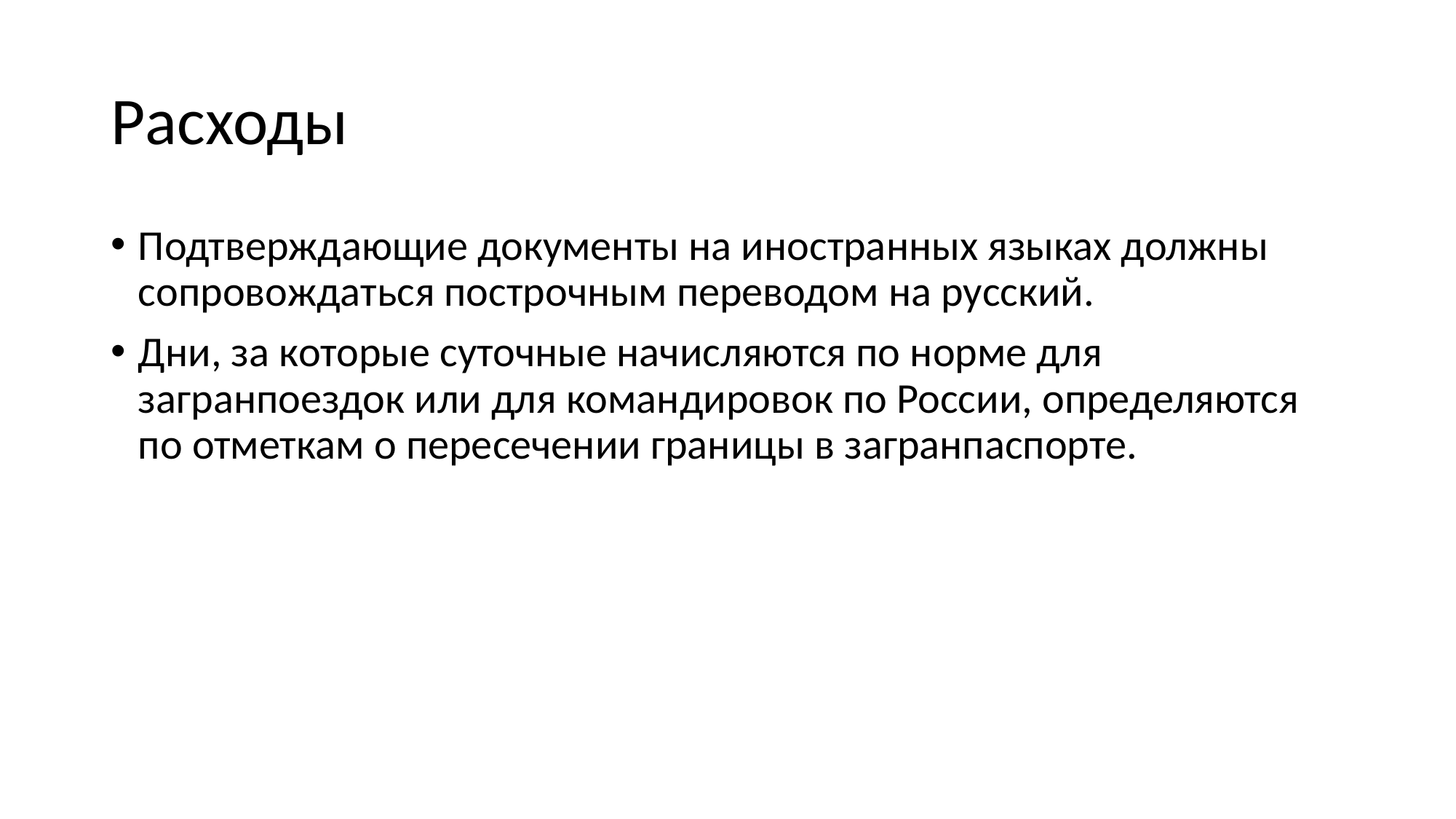

# Расходы
Подтверждающие документы на иностранных языках должны сопровождаться построчным переводом на русский.
Дни, за которые суточные начисляются по норме для загранпоездок или для командировок по России, определяются по отметкам о пересечении границы в загранпаспорте.